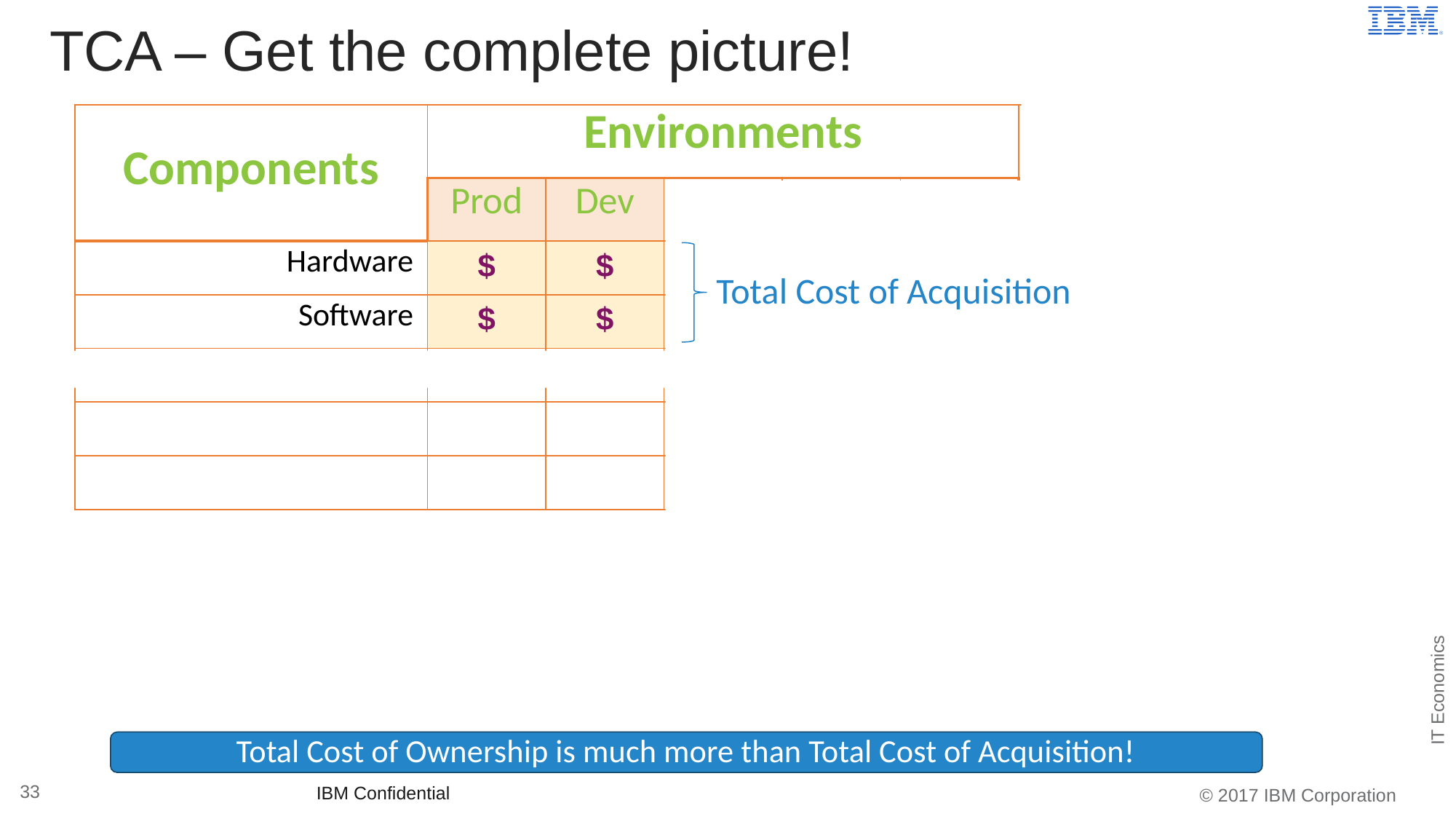

# TCA – Get the complete picture!

Availability, reliability, security, scalability

Total Cost of Acquisition
| Components | Environments |  |  |  |  | Time |
| --- | --- | --- | --- | --- | --- | --- |
|  | Prod | Dev |  |  |  |  |
| Hardware | $ | $ |  |  |  | Planning |
| Software | $ | $ |  |  |  | Upgrades / Refresh |
| People | $ | $ |  |  |  | Migration |
| Network | $ | $ |  |  |  | Growth |
| Storage | $ | $ |  |  |  | Parallel Costs |
Total Cost of Ownership is much more than Total Cost of Acquisition!
IBM Confidential